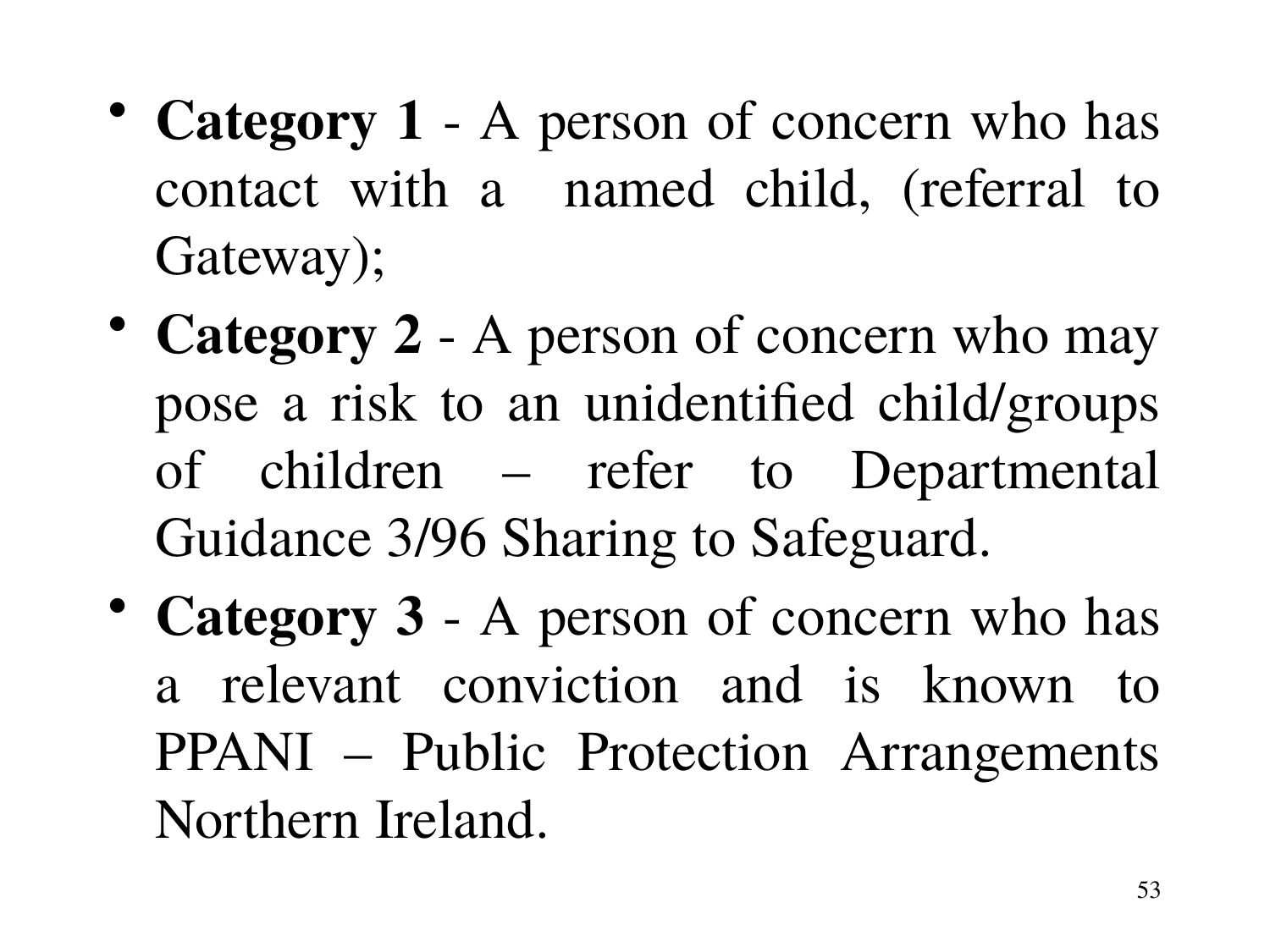

Category 1 - A person of concern who has contact with a  named child, (referral to Gateway);
Category 2 - A person of concern who may pose a risk to an unidentified child/groups of children – refer to Departmental Guidance 3/96 Sharing to Safeguard.
Category 3 - A person of concern who has a relevant conviction and is known to PPANI – Public Protection Arrangements Northern Ireland.

53